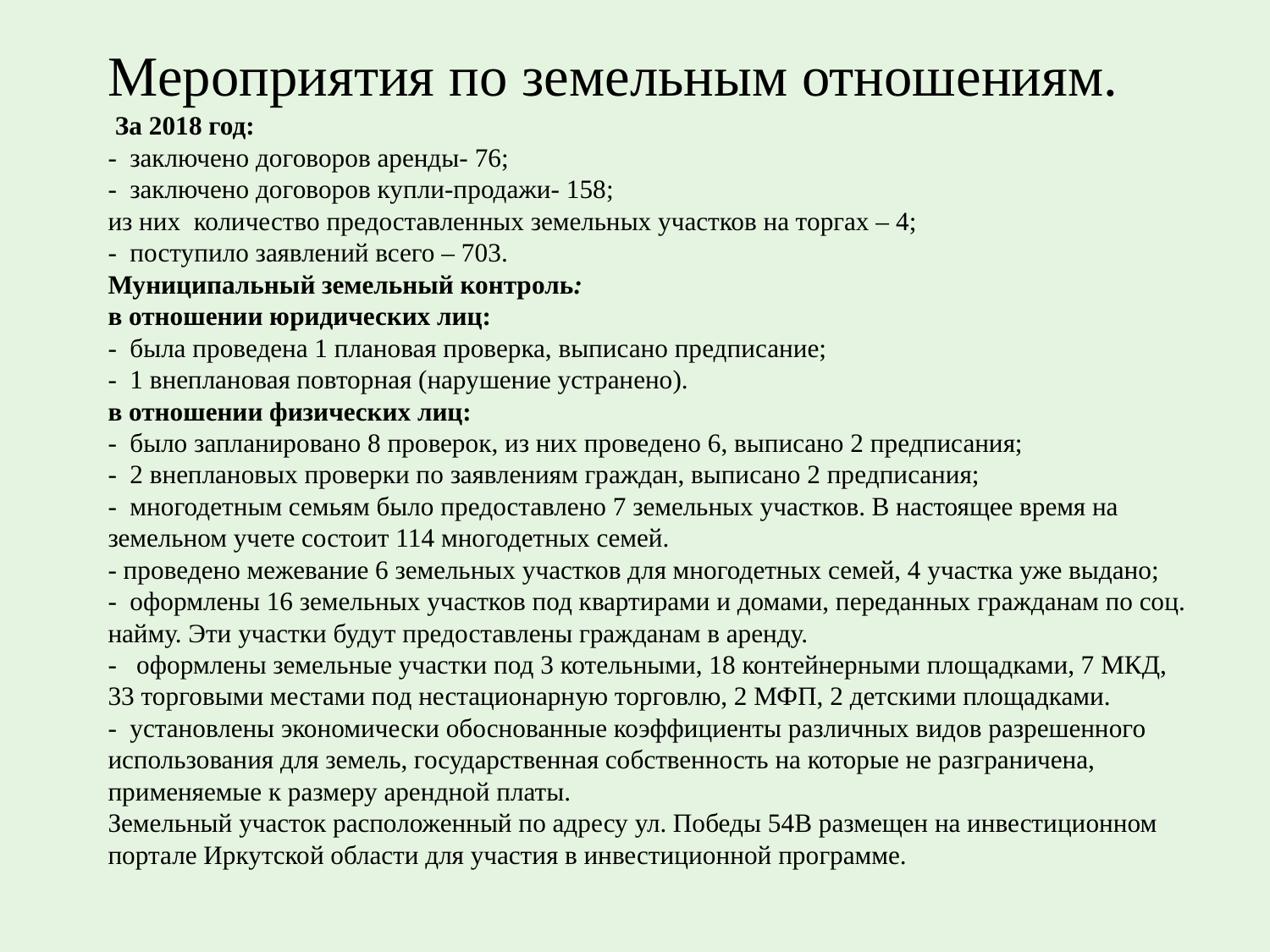

# Мероприятия по земельным отношениям. За 2018 год: -  заключено договоров аренды- 76; -  заключено договоров купли-продажи- 158; из них  количество предоставленных земельных участков на торгах – 4; -  поступило заявлений всего – 703. Муниципальный земельный контроль: в отношении юридических лиц: -  была проведена 1 плановая проверка, выписано предписание; -  1 внеплановая повторная (нарушение устранено). в отношении физических лиц: -  было запланировано 8 проверок, из них проведено 6, выписано 2 предписания; -  2 внеплановых проверки по заявлениям граждан, выписано 2 предписания; -  многодетным семьям было предоставлено 7 земельных участков. В настоящее время на земельном учете состоит 114 многодетных семей. - проведено межевание 6 земельных участков для многодетных семей, 4 участка уже выдано; -  оформлены 16 земельных участков под квартирами и домами, переданных гражданам по соц. найму. Эти участки будут предоставлены гражданам в аренду. -   оформлены земельные участки под 3 котельными, 18 контейнерными площадками, 7 МКД, 33 торговыми местами под нестационарную торговлю, 2 МФП, 2 детскими площадками. -  установлены экономически обоснованные коэффициенты различных видов разрешенного использования для земель, государственная собственность на которые не разграничена, применяемые к размеру арендной платы. Земельный участок расположенный по адресу ул. Победы 54В размещен на инвестиционном портале Иркутской области для участия в инвестиционной программе.